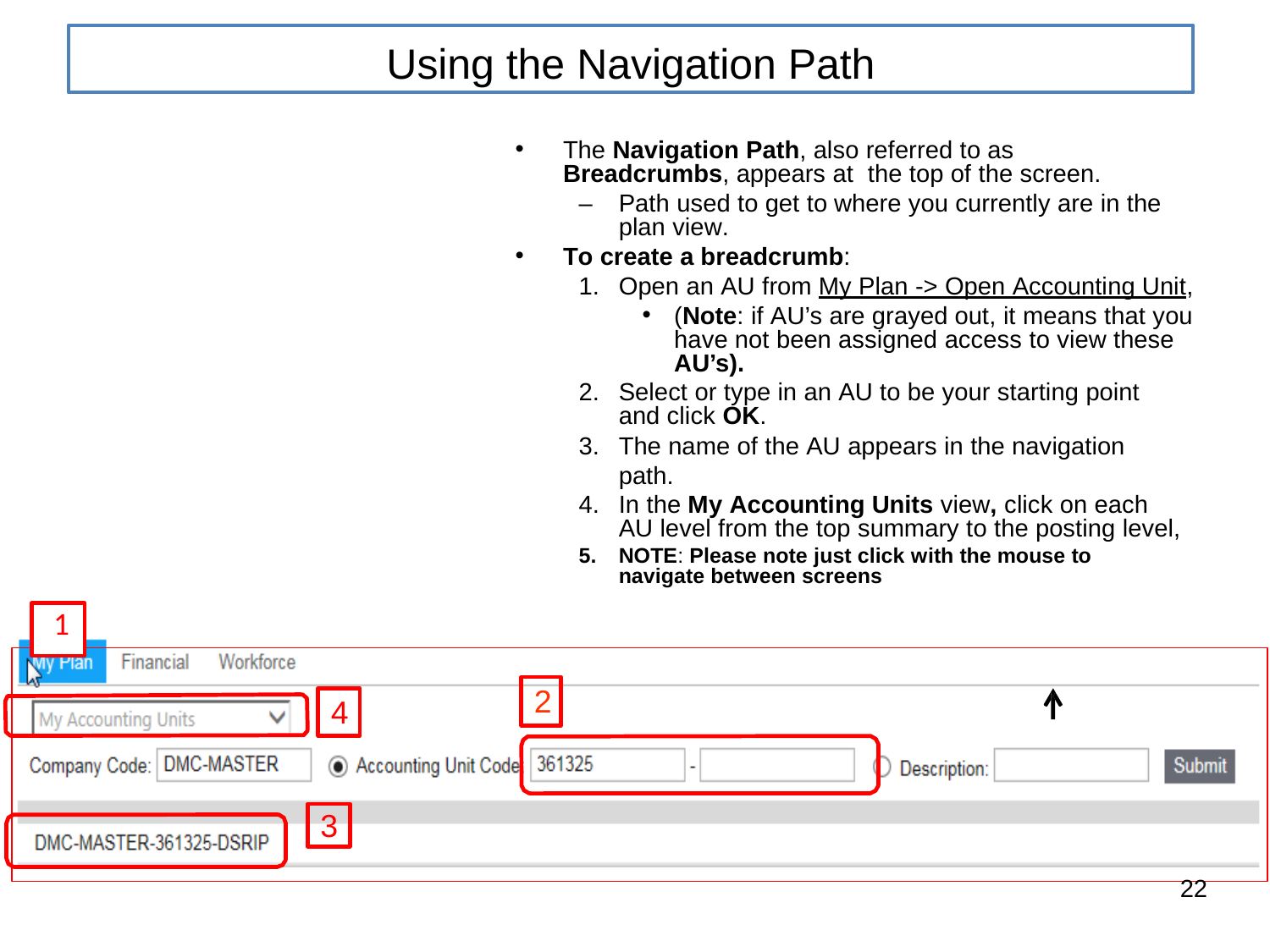

# Using the Navigation Path

The Navigation Path, also referred to as Breadcrumbs, appears at  the top of the screen.
–	Path used to get to where you currently are in the plan view.
To create a breadcrumb:
Open an AU from My Plan -> Open Accounting Unit,
(Note: if AU’s are grayed out, it means that you have not been assigned access to view these AU’s).
Select or type in an AU to be your starting point and click OK.
The name of the AU appears in the navigation path.
In the My Accounting Units view, click on each AU level from the top summary to the posting level,
5.	NOTE: Please note just click with the mouse to navigate between screens

   1

2

4

3

22